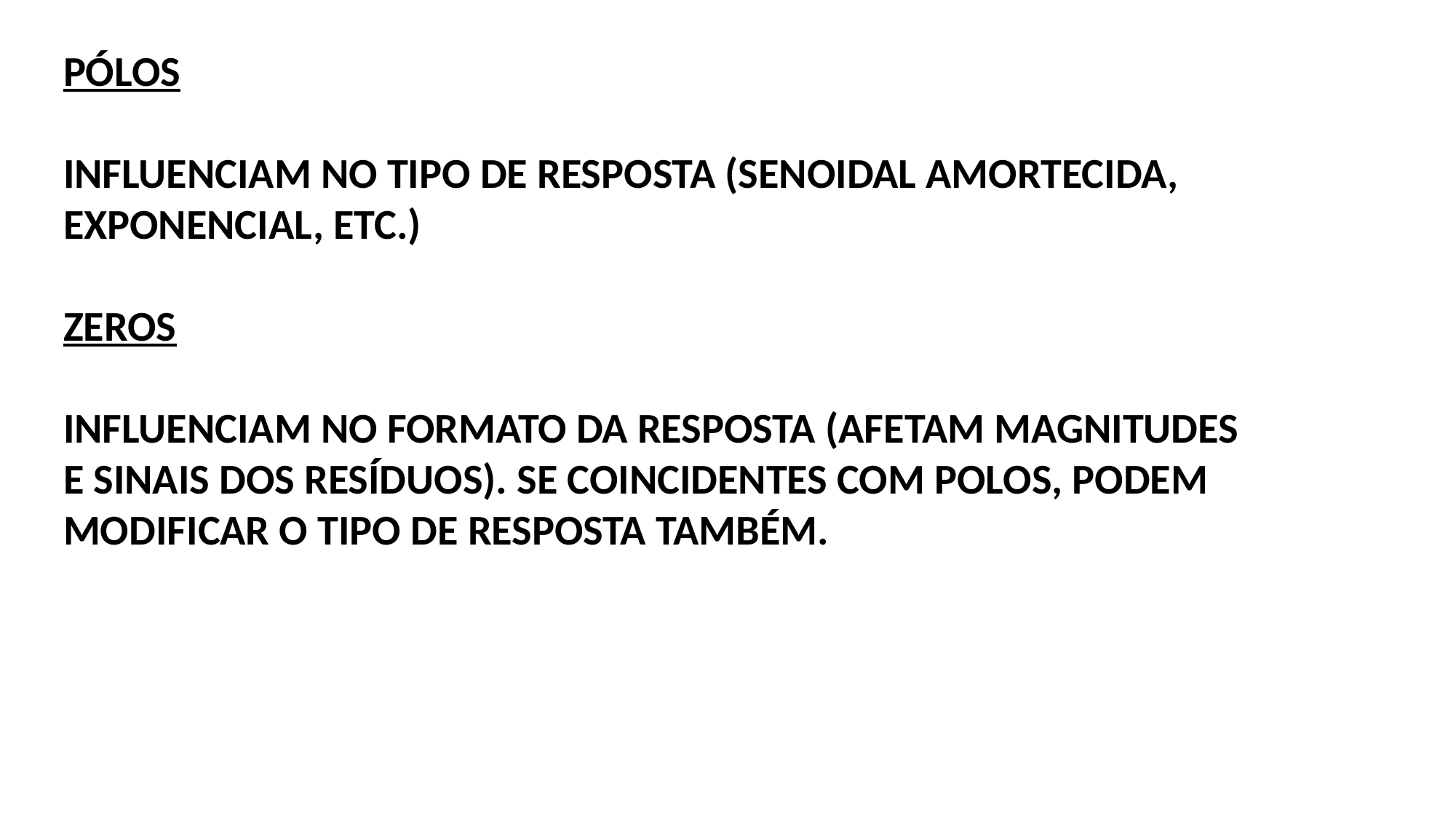

PÓLOS

INFLUENCIAM NO TIPO DE RESPOSTA (SENOIDAL AMORTECIDA,
EXPONENCIAL, ETC.)

ZEROS

INFLUENCIAM NO FORMATO DA RESPOSTA (AFETAM MAGNITUDES
E SINAIS DOS RESÍDUOS). SE COINCIDENTES COM POLOS, PODEM
MODIFICAR O TIPO DE RESPOSTA TAMBÉM.